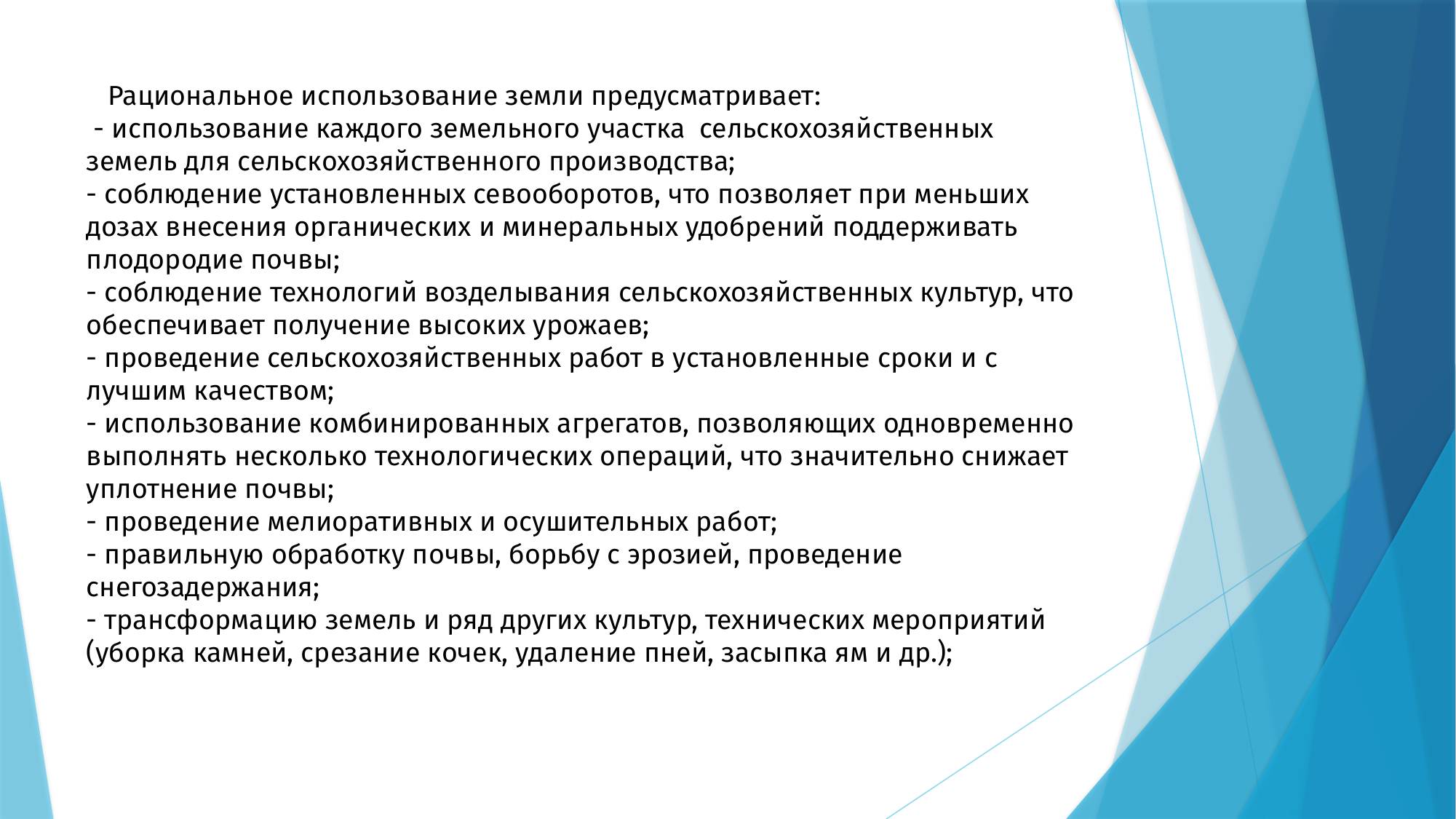

Рациональное использование земли предусматривает:
 - использование каждого земельного участка  сельскохозяйственных земель для сельскохозяйственного производства;
- соблюдение установленных севооборотов, что позволяет при меньших дозах внесения органических и минеральных удобрений поддерживать плодородие почвы;
- соблюдение технологий возделывания сельскохозяйственных культур, что обеспечивает получение высоких урожаев;
- проведение сельскохозяйственных работ в установленные сроки и с лучшим качеством;
- использование комбинированных агрегатов, позволяющих одновременно выполнять несколько технологических операций, что значительно снижает уплотнение почвы;
- проведение мелиоративных и осушительных работ;
- правильную обработку почвы, борьбу с эрозией, проведение снегозадержания;
- трансформацию земель и ряд других культур, технических мероприятий (уборка камней, срезание кочек, удаление пней, засыпка ям и др.);